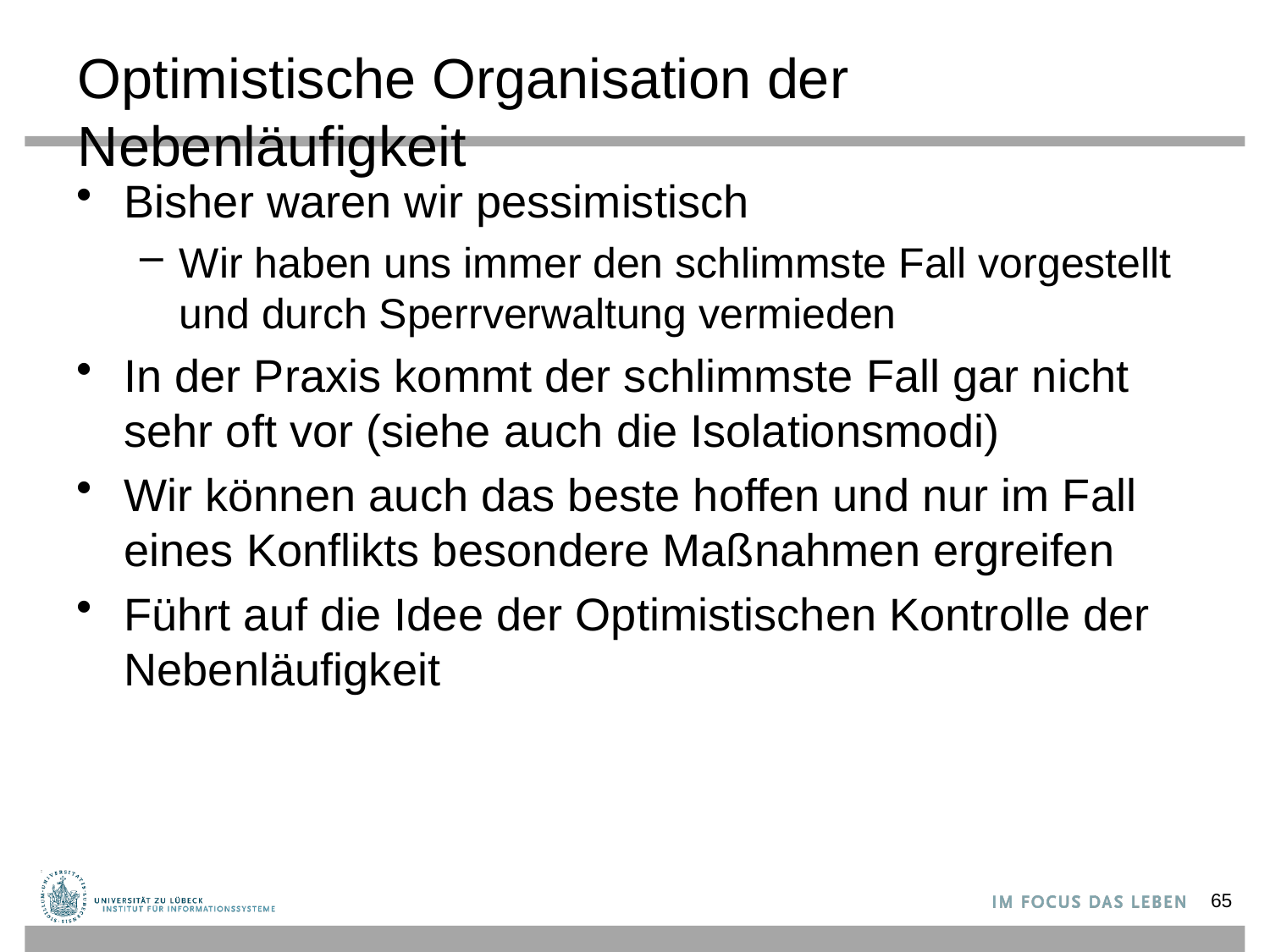

# Optimistische Organisation der Nebenläufigkeit
Bisher waren wir pessimistisch
Wir haben uns immer den schlimmste Fall vorgestellt und durch Sperrverwaltung vermieden
In der Praxis kommt der schlimmste Fall gar nicht sehr oft vor (siehe auch die Isolationsmodi)
Wir können auch das beste hoffen und nur im Fall eines Konflikts besondere Maßnahmen ergreifen
Führt auf die Idee der Optimistischen Kontrolle der Nebenläufigkeit
65